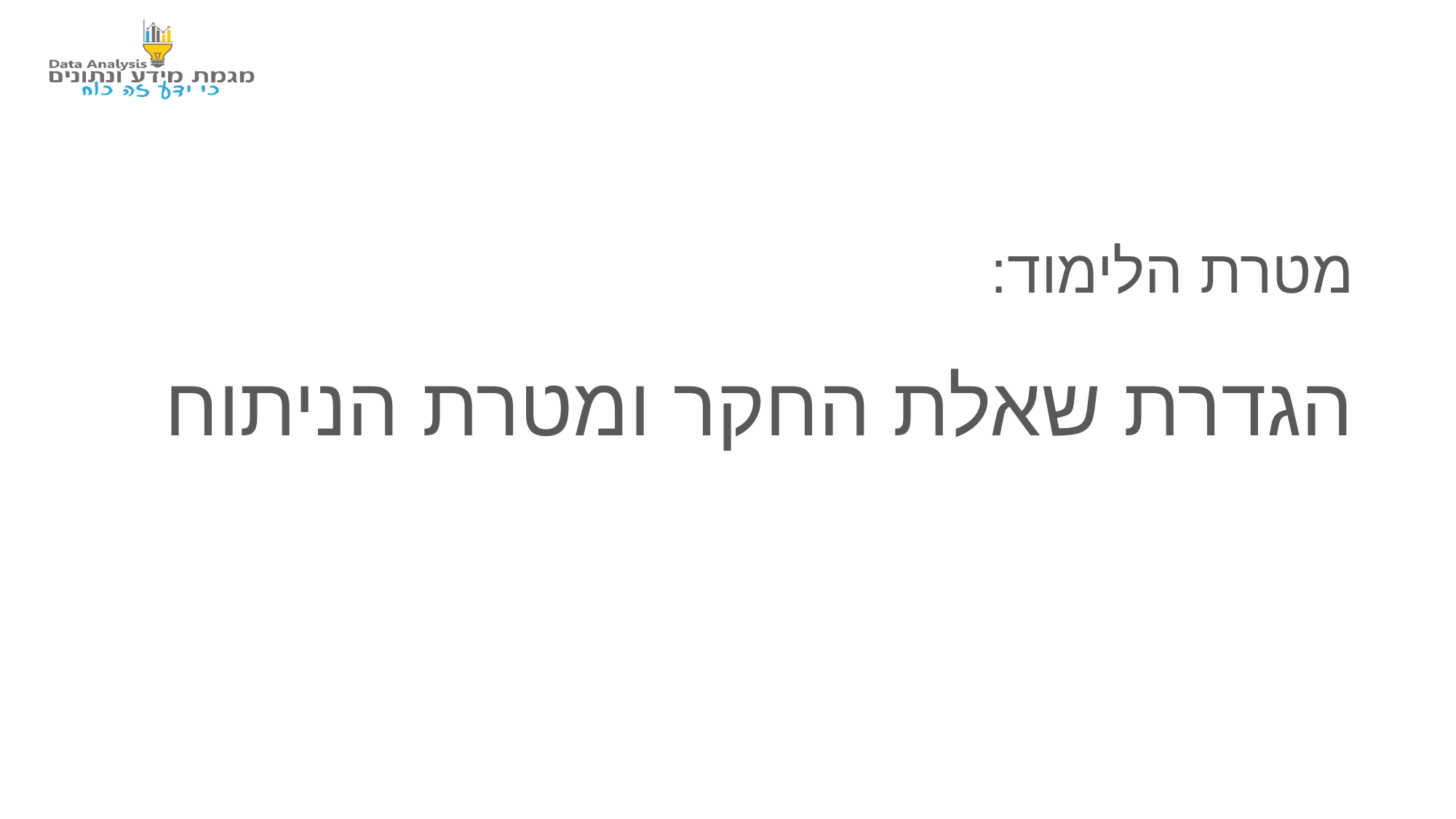

מטרת הלימוד:
הגדרת שאלת החקר ומטרת הניתוח